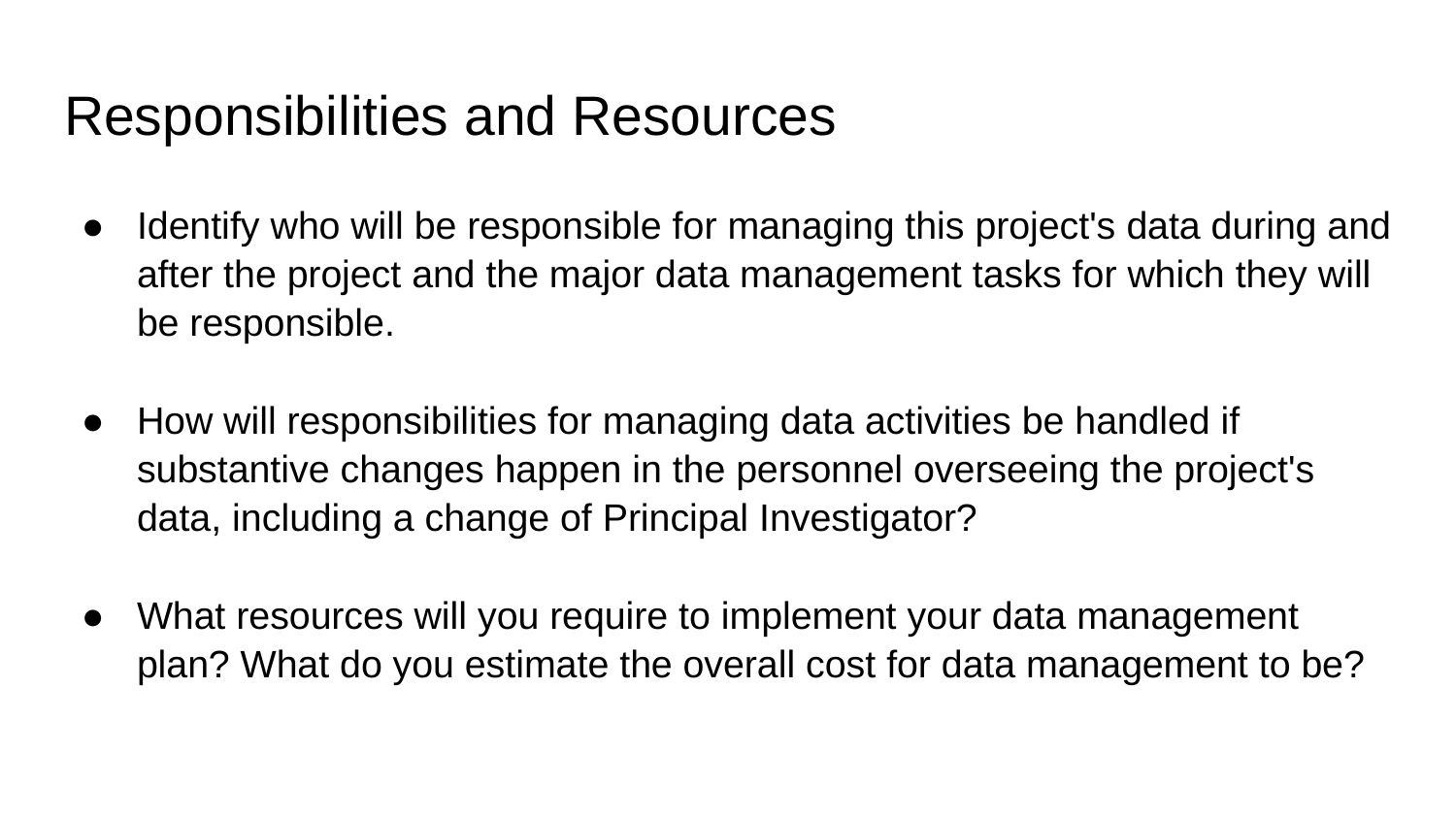

# Responsibilities and Resources
Identify who will be responsible for managing this project's data during and after the project and the major data management tasks for which they will be responsible.

How will responsibilities for managing data activities be handled if substantive changes happen in the personnel overseeing the project's data, including a change of Principal Investigator?

What resources will you require to implement your data management plan? What do you estimate the overall cost for data management to be?